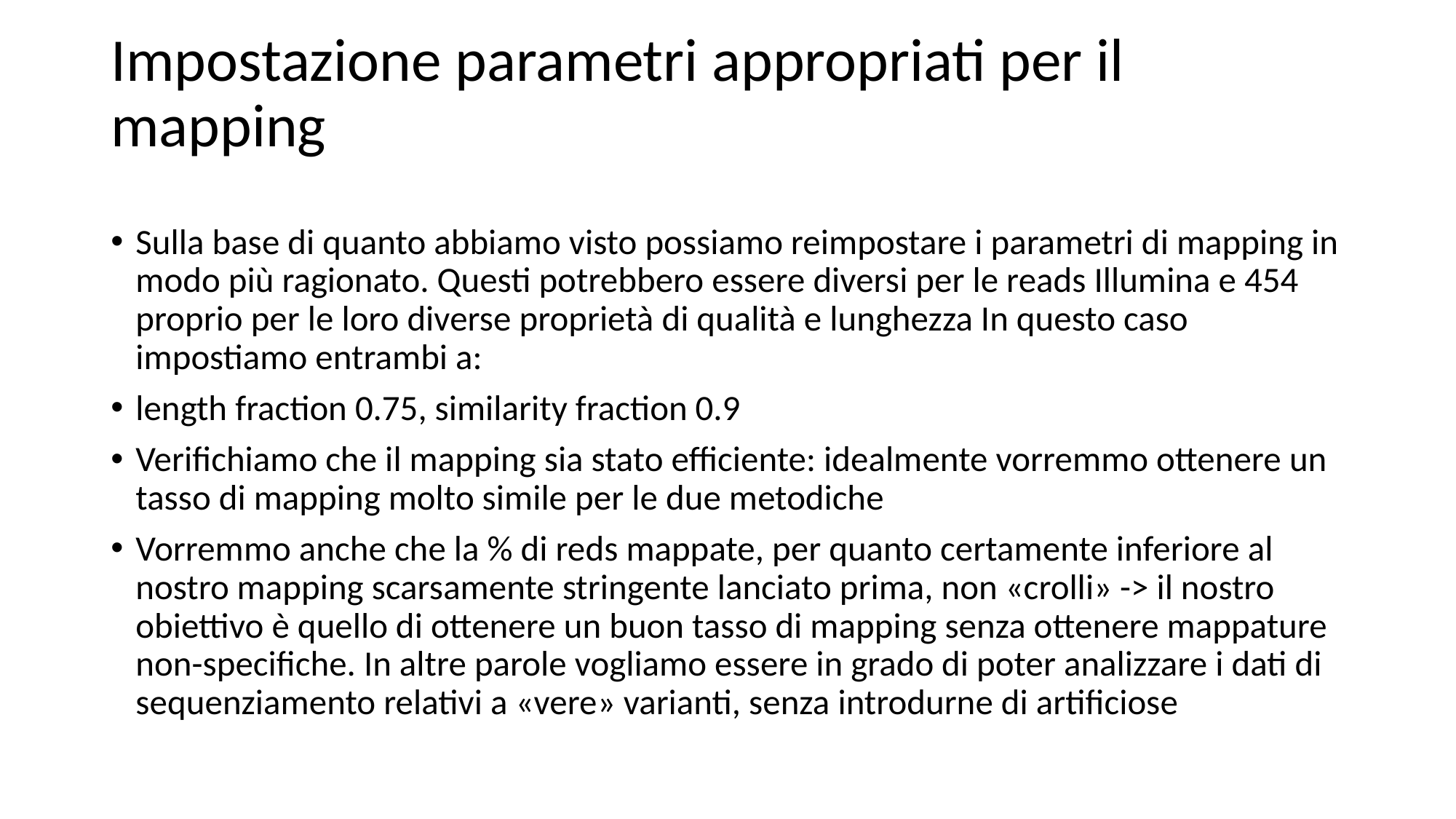

# Impostazione parametri appropriati per il mapping
Sulla base di quanto abbiamo visto possiamo reimpostare i parametri di mapping in modo più ragionato. Questi potrebbero essere diversi per le reads Illumina e 454 proprio per le loro diverse proprietà di qualità e lunghezza In questo caso impostiamo entrambi a:
length fraction 0.75, similarity fraction 0.9
Verifichiamo che il mapping sia stato efficiente: idealmente vorremmo ottenere un tasso di mapping molto simile per le due metodiche
Vorremmo anche che la % di reds mappate, per quanto certamente inferiore al nostro mapping scarsamente stringente lanciato prima, non «crolli» -> il nostro obiettivo è quello di ottenere un buon tasso di mapping senza ottenere mappature non-specifiche. In altre parole vogliamo essere in grado di poter analizzare i dati di sequenziamento relativi a «vere» varianti, senza introdurne di artificiose